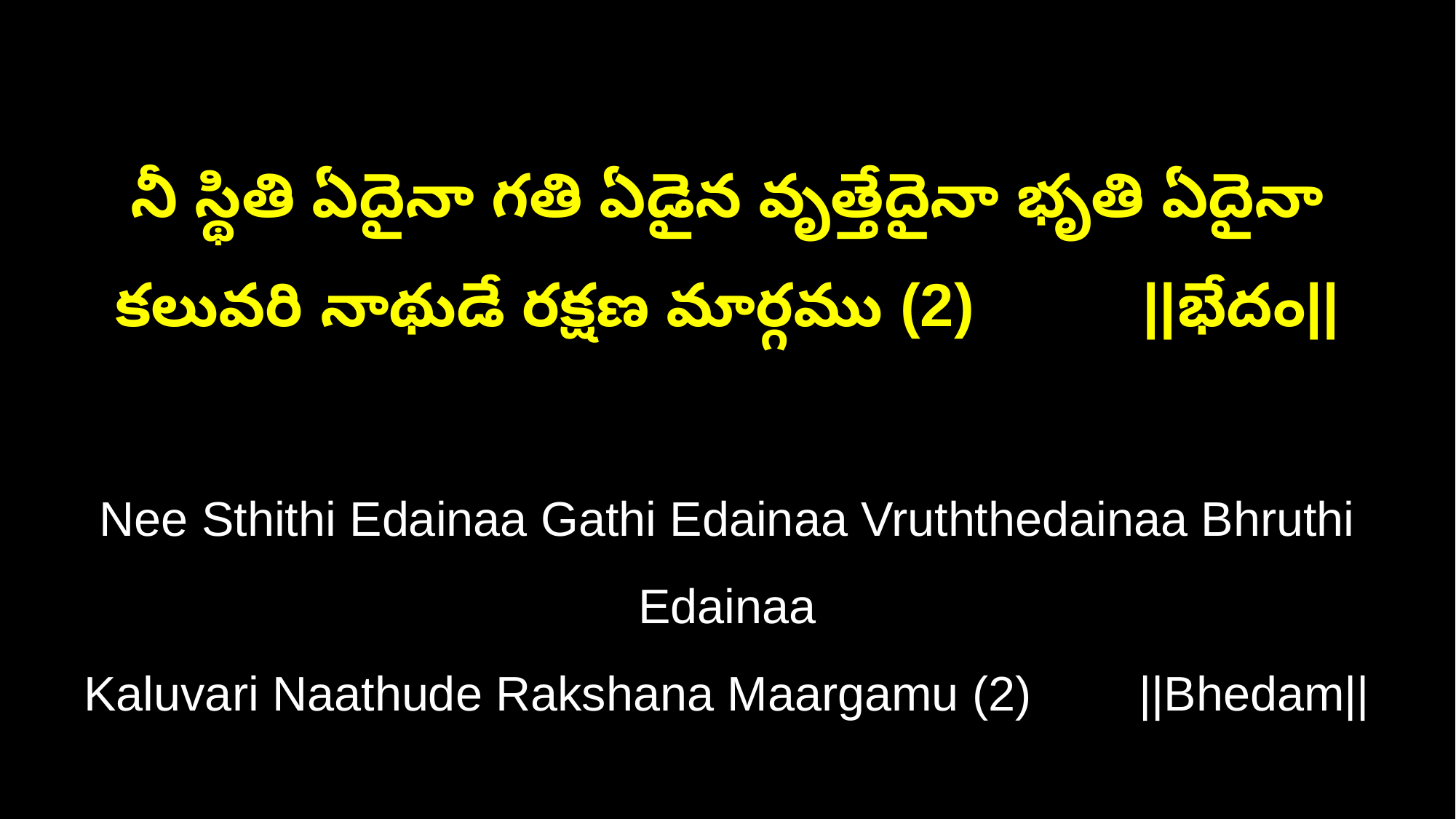

నీ స్థితి ఏదైనా గతి ఏడైన వృత్తేదైనా భృతి ఏదైనా
కలువరి నాథుడే రక్షణ మార్గము (2)          ||భేదం||
Nee Sthithi Edainaa Gathi Edainaa Vruththedainaa Bhruthi Edainaa
Kaluvari Naathude Rakshana Maargamu (2)        ||Bhedam||